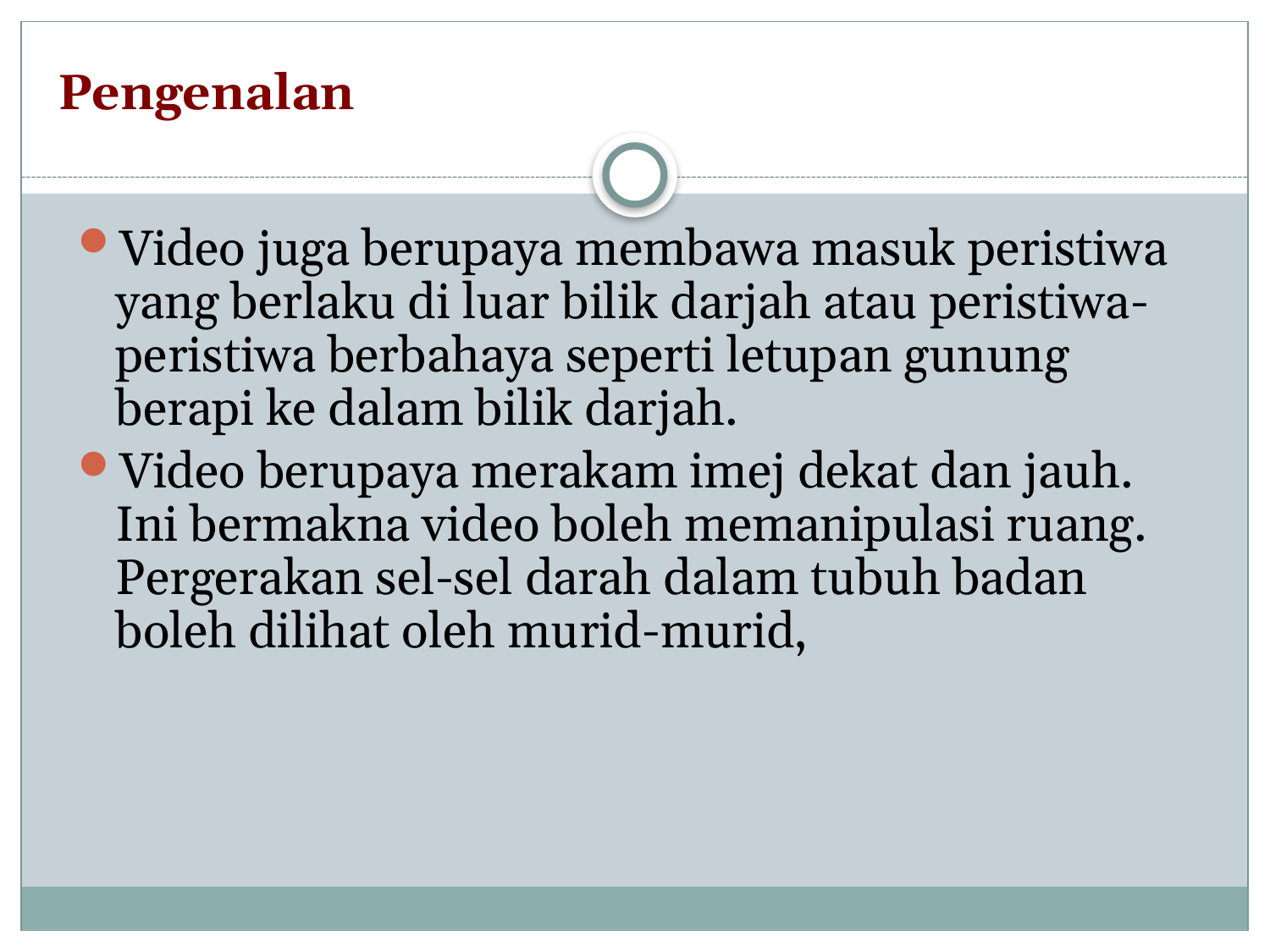

# Pengenalan
Video juga berupaya membawa masuk peristiwa yang berlaku di luar bilik darjah atau peristiwa-peristiwa berbahaya seperti letupan gunung berapi ke dalam bilik darjah.
Video berupaya merakam imej dekat dan jauh. Ini bermakna video boleh memanipulasi ruang. Pergerakan sel-sel darah dalam tubuh badan boleh dilihat oleh murid-murid,